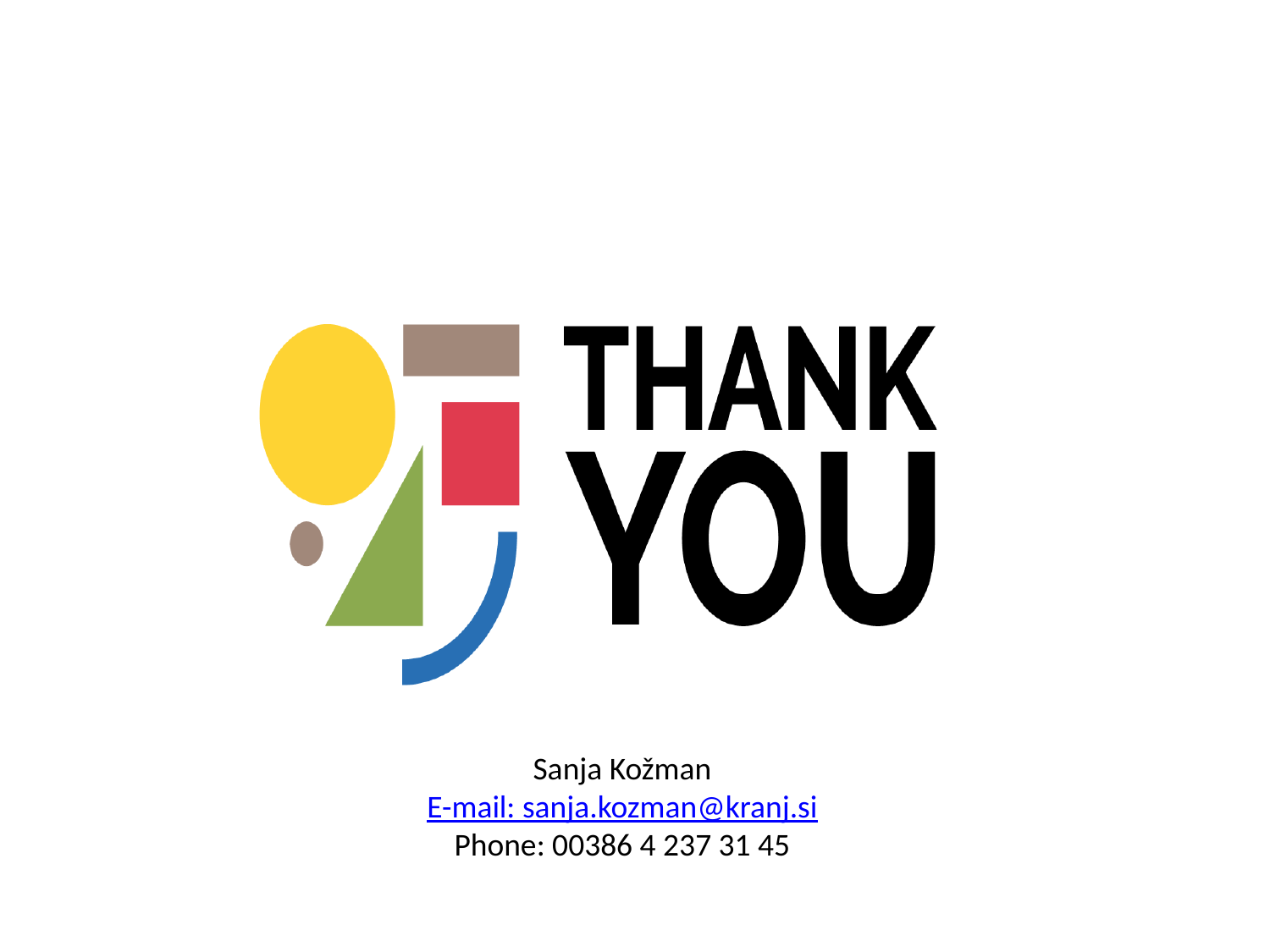

Sanja Kožman
E-mail: sanja.kozman@kranj.si
Phone: 00386 4 237 31 45